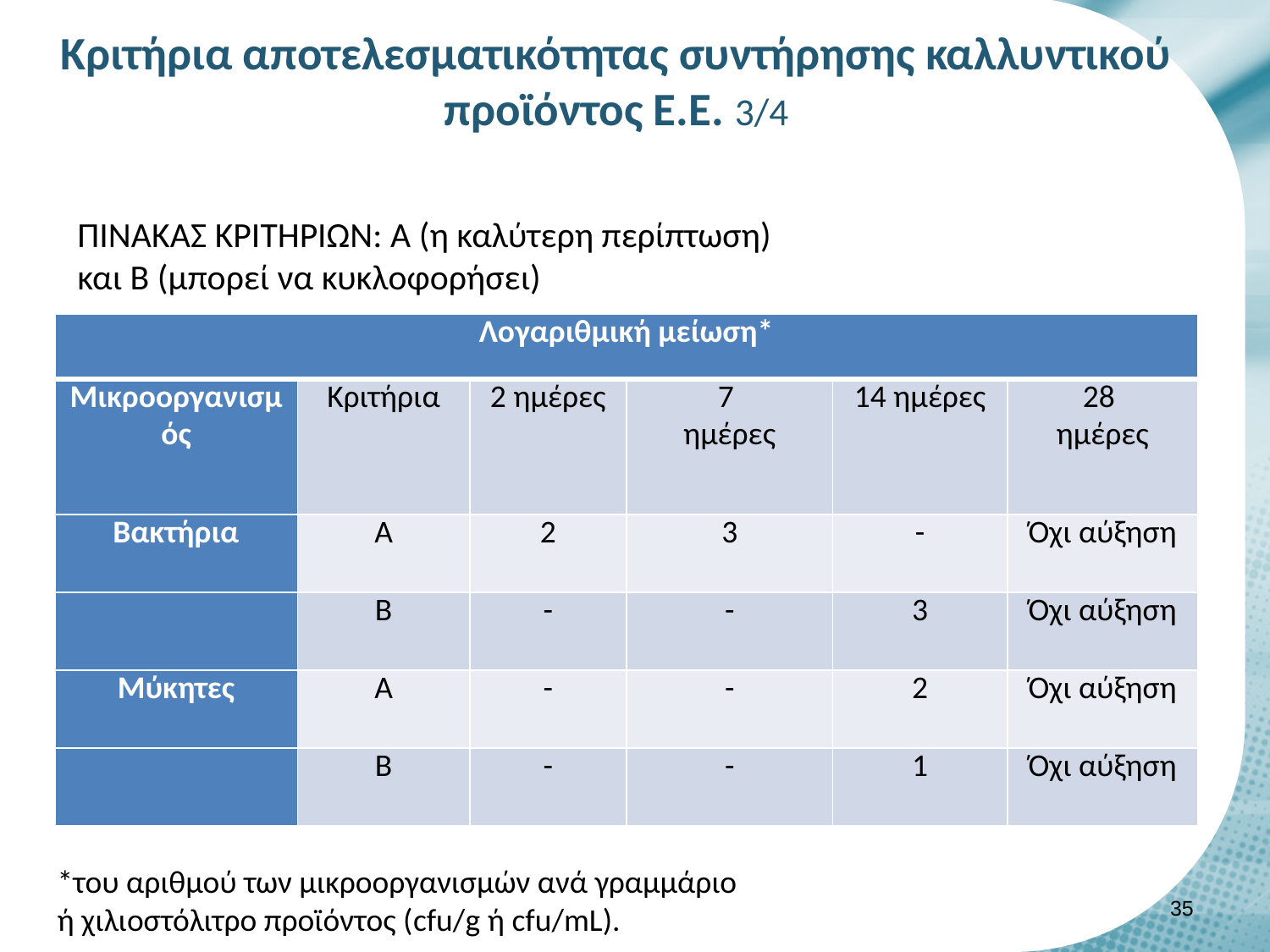

# Κριτήρια αποτελεσματικότητας συντήρησης καλλυντικού προϊόντος Ε.Ε. 3/4
ΠΙΝΑΚΑΣ ΚΡΙΤΗΡΙΩΝ: A (η καλύτερη περίπτωση)
και Β (μπορεί να κυκλοφορήσει)
| Λογαριθμική μείωση\* |  |  |  |  |  |
| --- | --- | --- | --- | --- | --- |
| Μικροοργανισμός | Κριτήρια | 2 ημέρες | 7 ημέρες | 14 ημέρες | 28 ημέρες |
| Βακτήρια | Α | 2 | 3 | - | Όχι αύξηση |
|  | Β | - | - | 3 | Όχι αύξηση |
| Μύκητες | Α | - | - | 2 | Όχι αύξηση |
|  | Β | - | - | 1 | Όχι αύξηση |
*του αριθμού των μικροοργανισμών ανά γραμμάριο
ή χιλιοστόλιτρο προϊόντος (cfu/g ή cfu/mL).
35